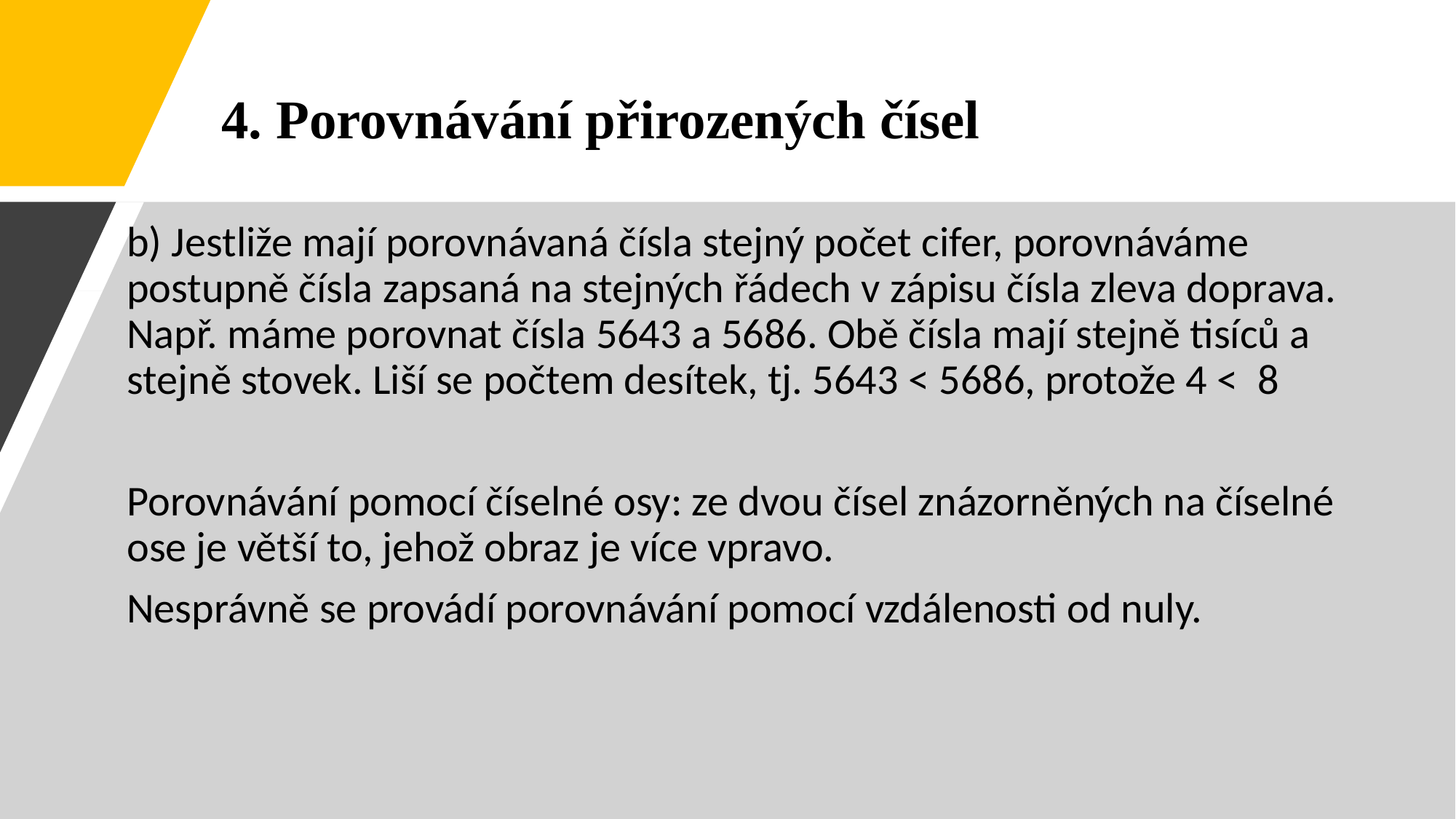

4. Porovnávání přirozených čísel

b) Jestliže mají porovnávaná čísla stejný počet cifer, porovnáváme postupně čísla zapsaná na stejných řádech v zápisu čísla zleva doprava. Např. máme porovnat čísla 5643 a 5686. Obě čísla mají stejně tisíců a stejně stovek. Liší se počtem desítek, tj. 5643 < 5686, protože 4 <  8

Porovnávání pomocí číselné osy: ze dvou čísel znázorněných na číselné ose je větší to, jehož obraz je více vpravo.
Nesprávně se provádí porovnávání pomocí vzdálenosti od nuly.